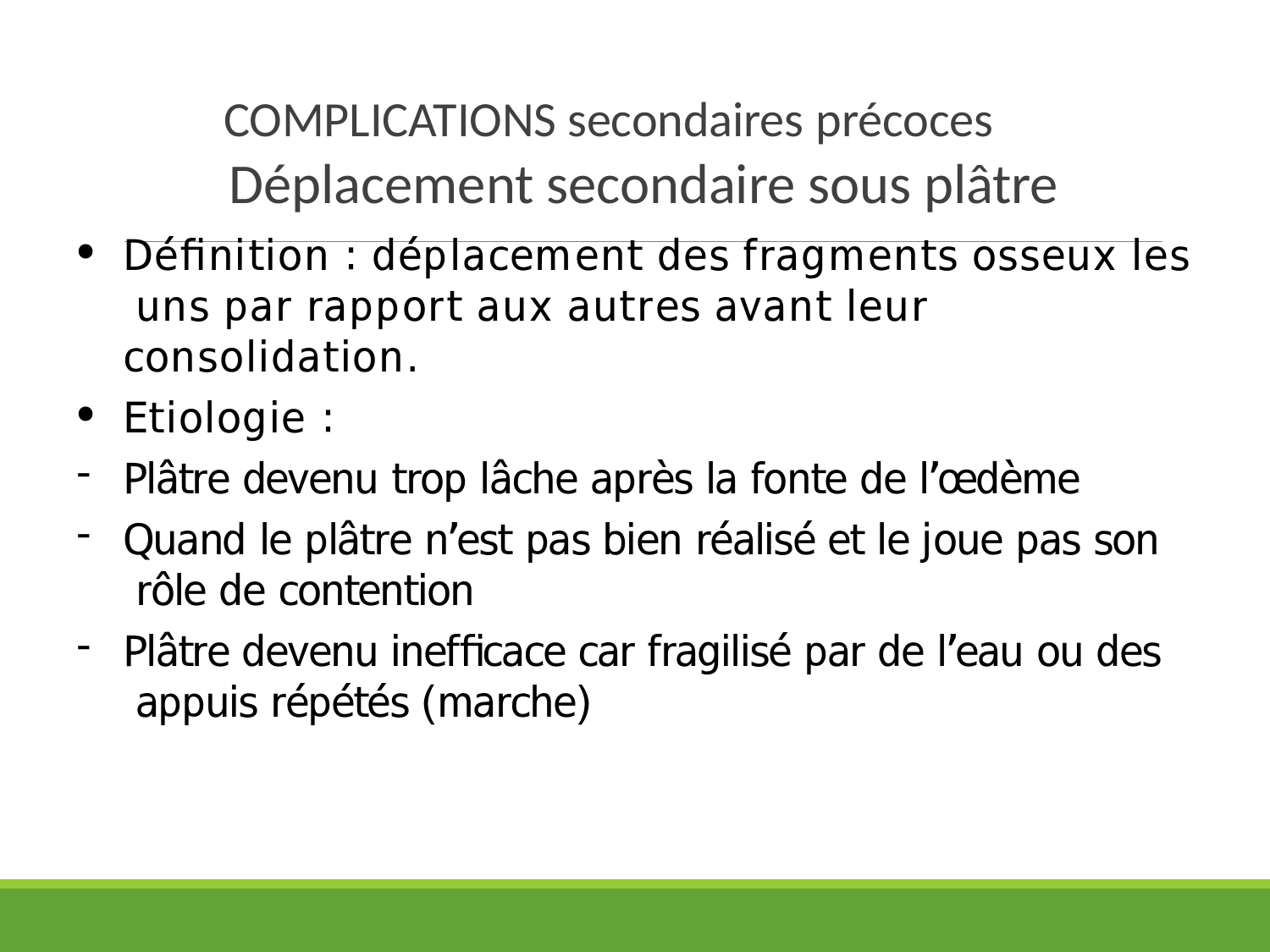

# COMPLICATIONS secondaires précoces
Déplacement secondaire sous plâtre
Définition : déplacement des fragments osseux les  uns par rapport aux autres avant leur  consolidation.
Etiologie :
Plâtre devenu trop lâche après la fonte de l’œdème
Quand le plâtre n’est pas bien réalisé et le joue pas son  rôle de contention
Plâtre devenu inefficace car fragilisé par de l’eau ou des  appuis répétés (marche)